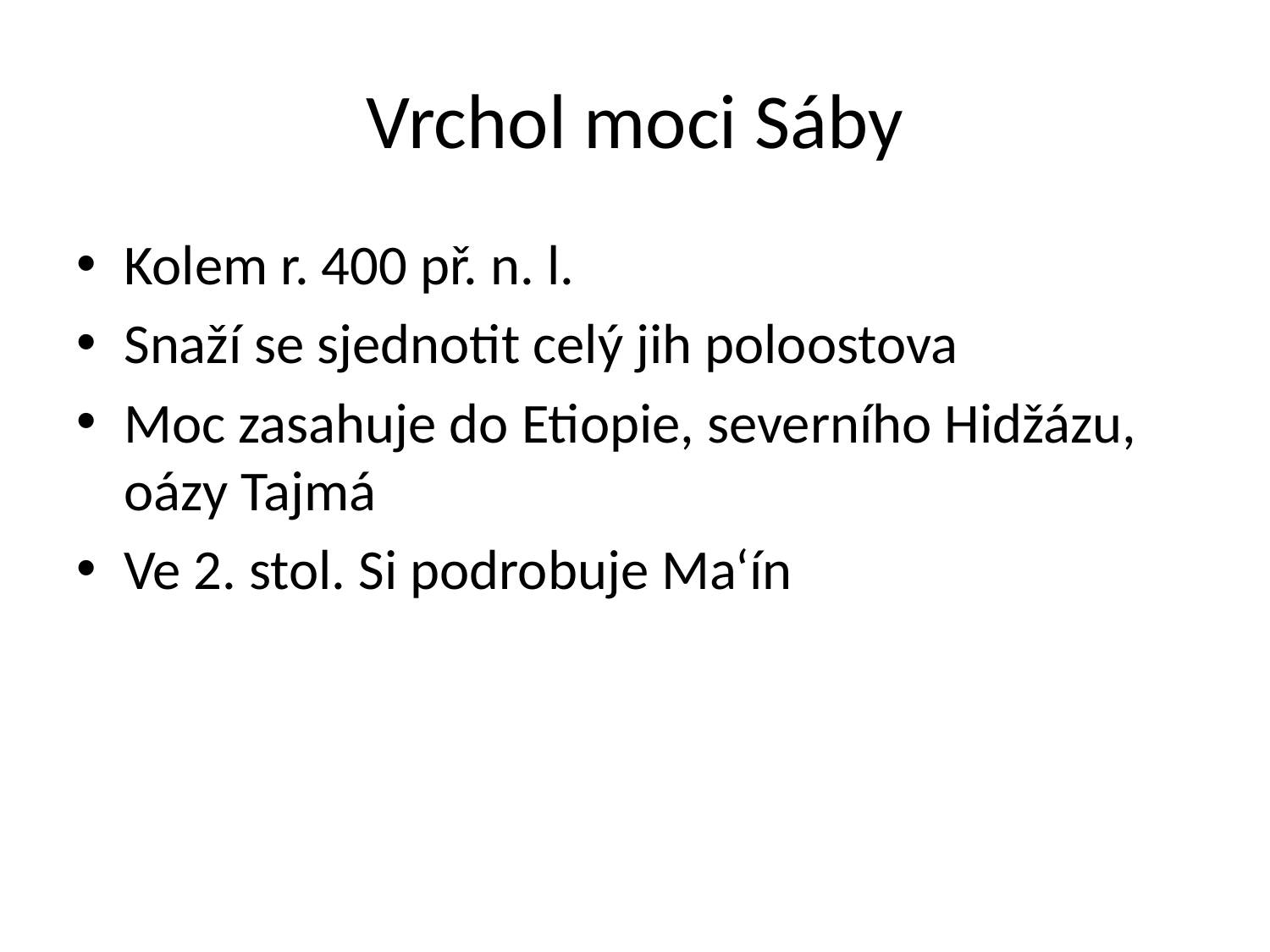

# Vrchol moci Sáby
Kolem r. 400 př. n. l.
Snaží se sjednotit celý jih poloostova
Moc zasahuje do Etiopie, severního Hidžázu, oázy Tajmá
Ve 2. stol. Si podrobuje Ma‘ín